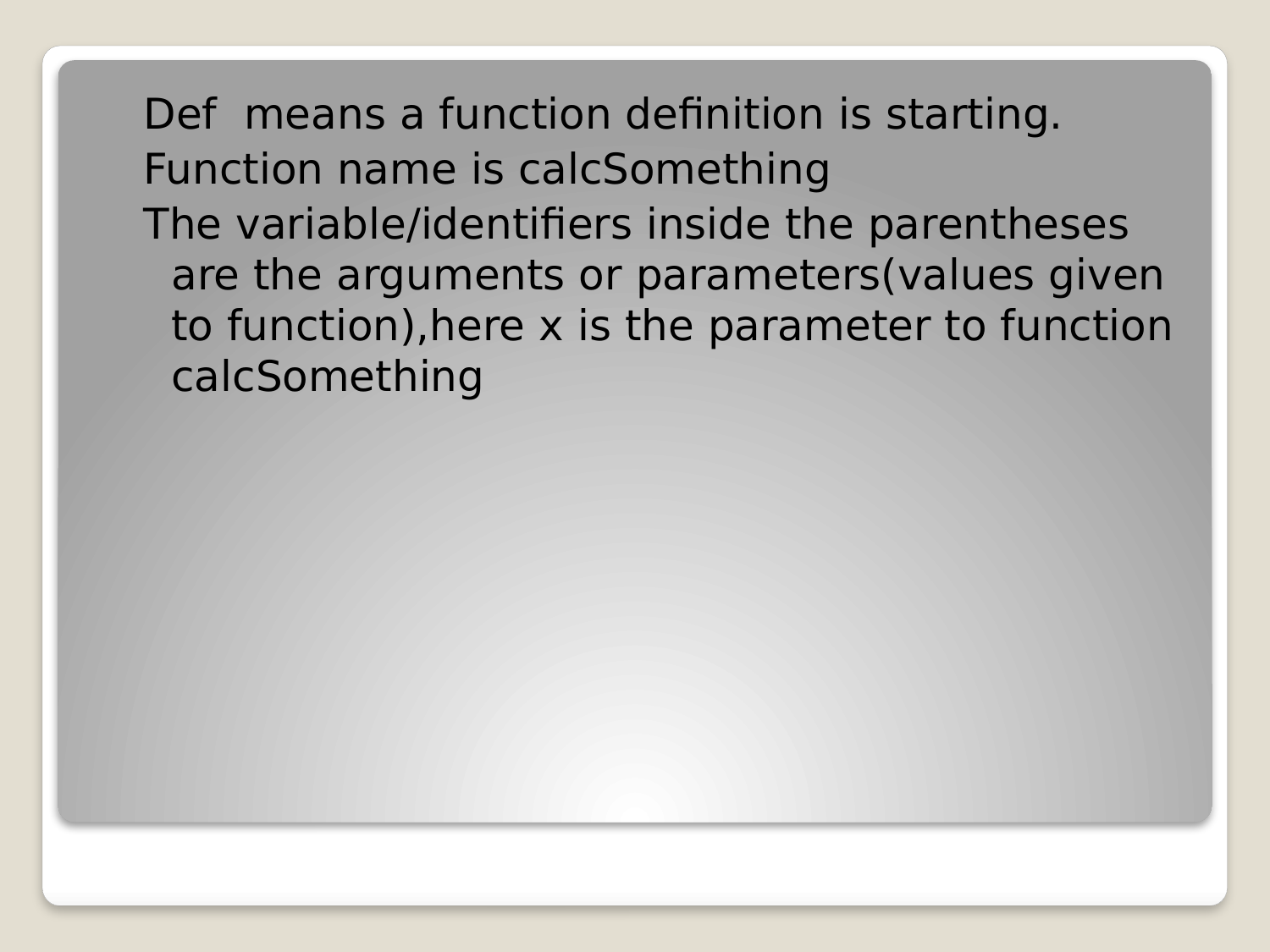

Def  means a function definition is starting.
Function name is calcSomething
The variable/identifiers inside the parentheses are the arguments or parameters(values given to function),here x is the parameter to function calcSomething

#